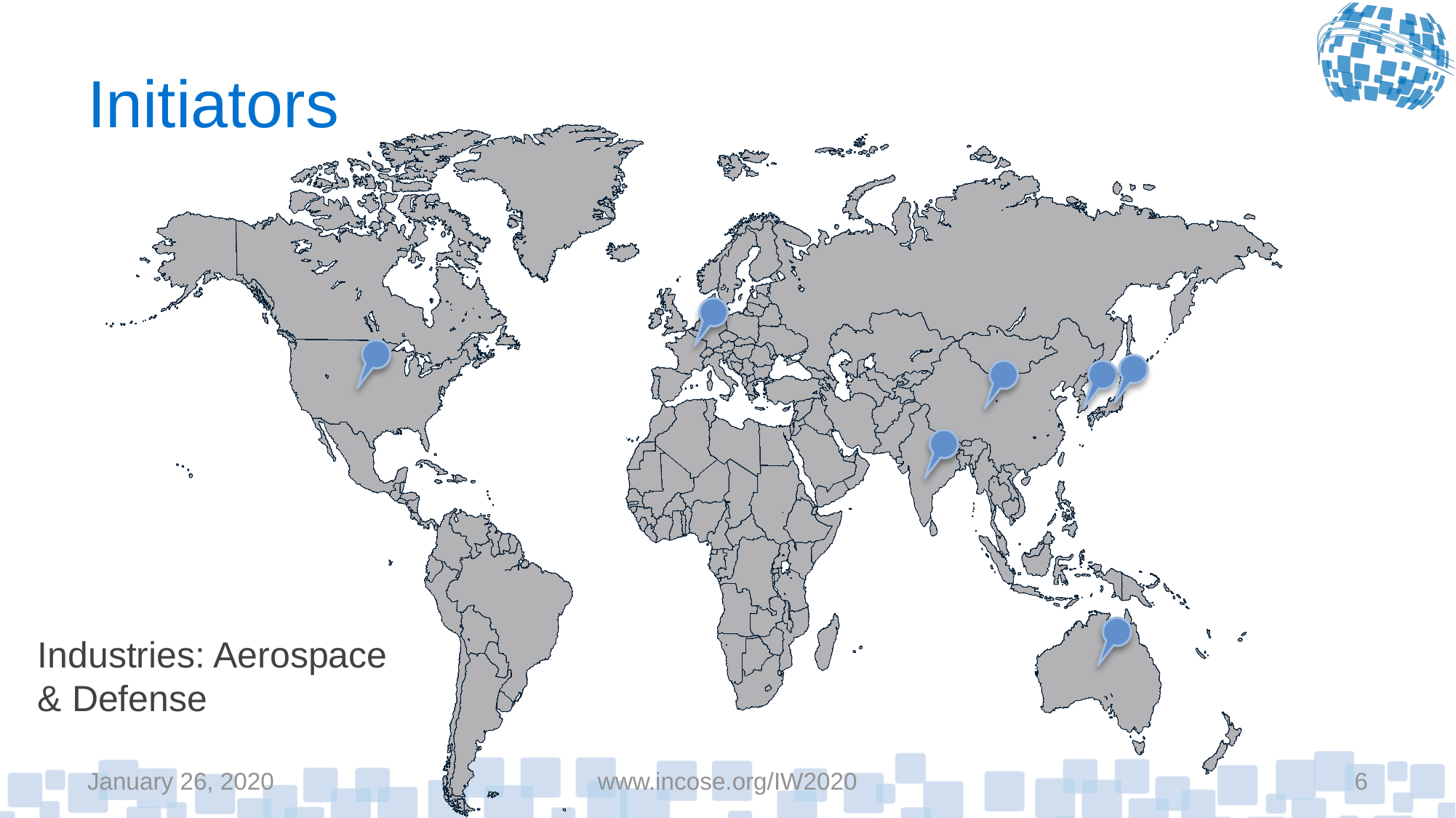

# Initiators

Industries: Aerospace & Defense
January 26, 2020
www.incose.org/IW2020
6